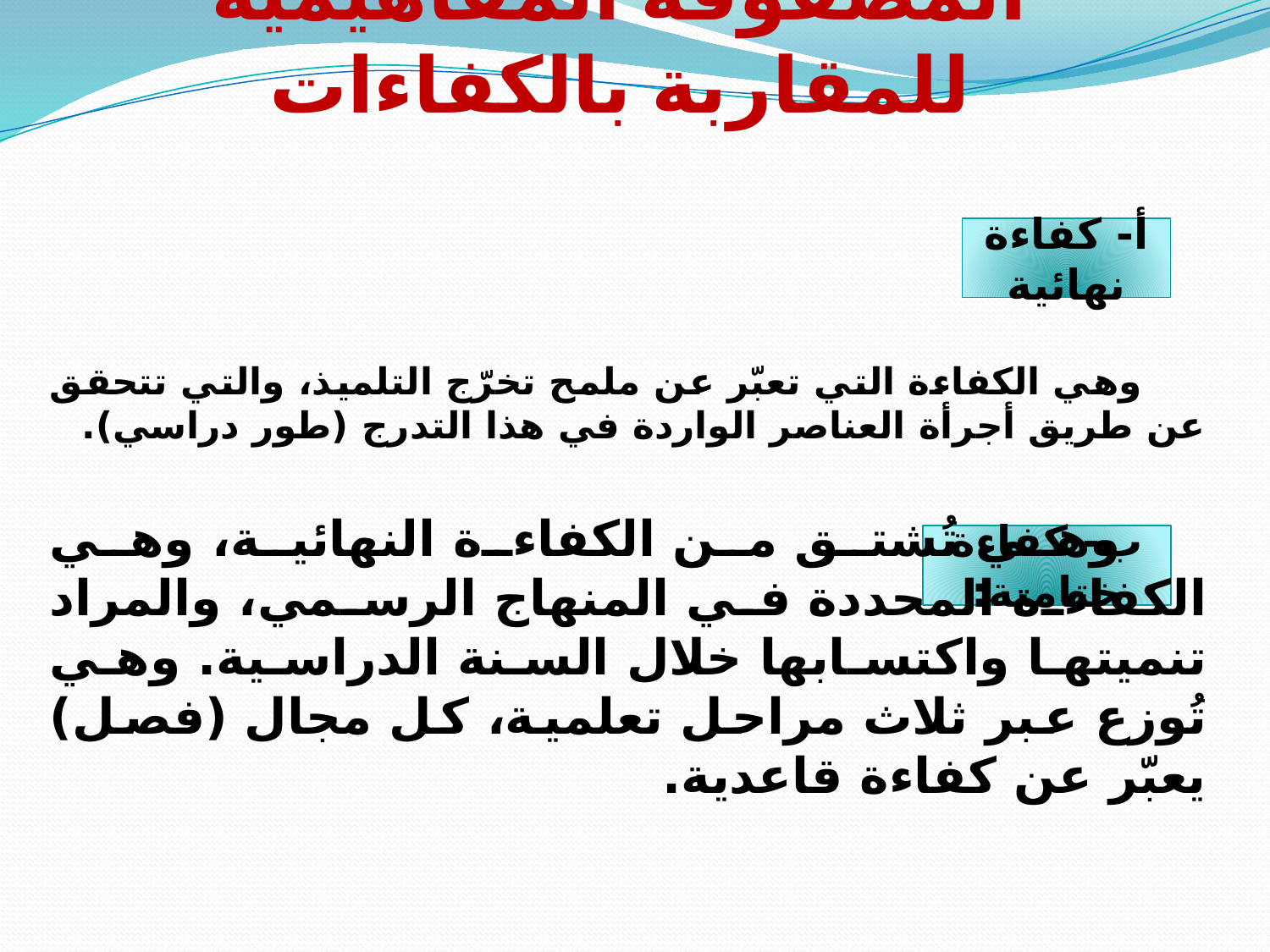

المصفوفة المفاهيمية للمقاربة بالكفاءات
أ- كفاءة نهائية
# وهي الكفاءة التي تعبّر عن ملمح تخرّج التلميذ، والتي تتحقق عن طريق أجرأة العناصر الواردة في هذا التدرج (طور دراسي).
ب- كفاءة ختامية:
     وهي تُشتق من الكفاءة النهائية، وهي الكفاءة المحددة في المنهاج الرسمي، والمراد تنميتها واكتسابها خلال السنة الدراسية. وهي تُوزع عبر ثلاث مراحل تعلمية، كل مجال (فصل) يعبّر عن كفاءة قاعدية.